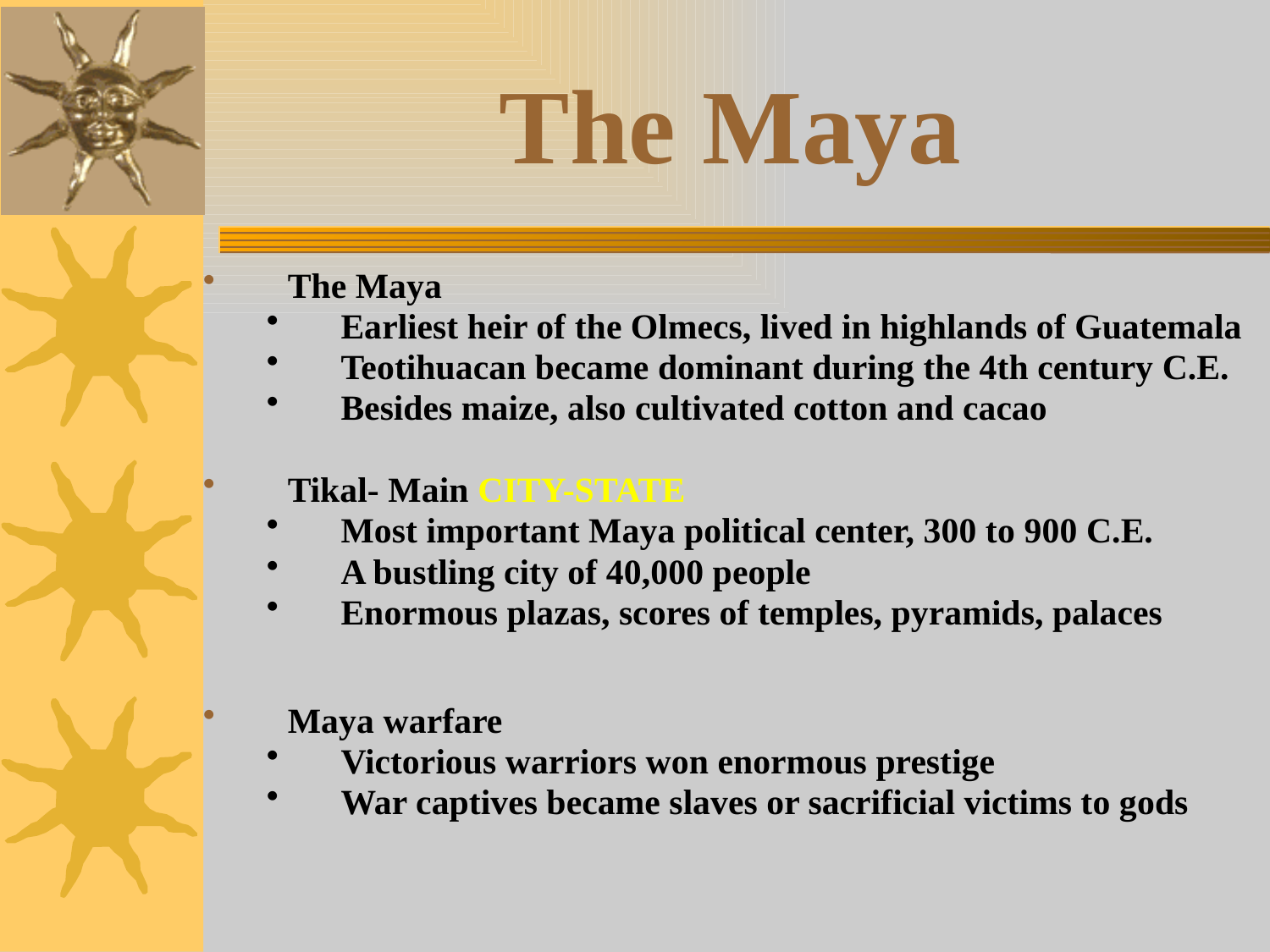

# The Maya
The Maya
Earliest heir of the Olmecs, lived in highlands of Guatemala
Teotihuacan became dominant during the 4th century C.E.
Besides maize, also cultivated cotton and cacao

Tikal- Main CITY-STATE
Most important Maya political center, 300 to 900 C.E.
A bustling city of 40,000 people
Enormous plazas, scores of temples, pyramids, palaces

Maya warfare
Victorious warriors won enormous prestige
War captives became slaves or sacrificial victims to gods